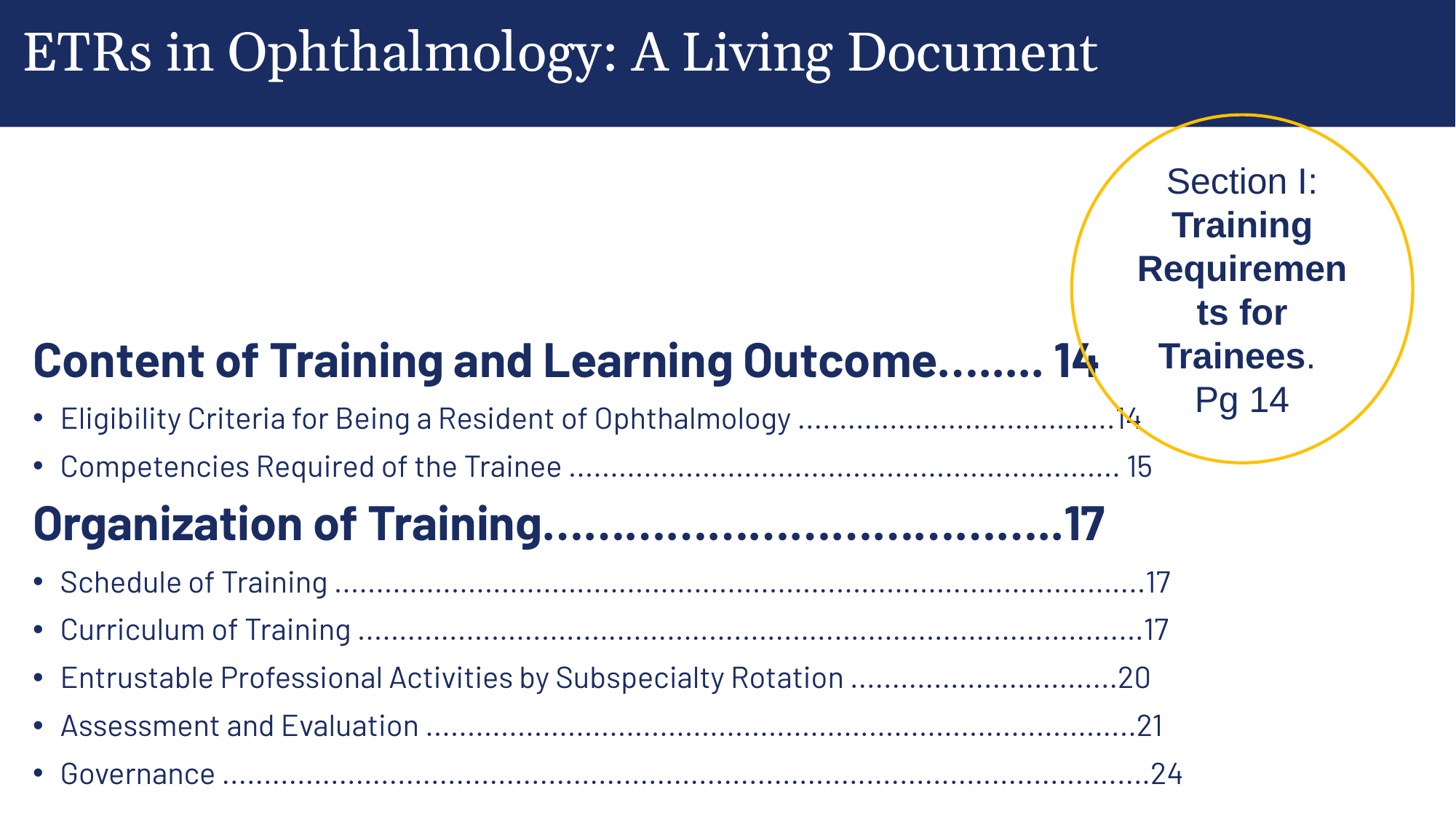

# ETRs in Ophthalmology: A Living Document
Section I: Training Requirements for Trainees.
Pg 14
Content of Training and Learning Outcome…..... 14
Eligibility Criteria for Being a Resident of Ophthalmology ......................................14
Competencies Required of the Trainee .................................................................. 15
Organization of Training………………………………..17
Schedule of Training .................................................................................................17
Curriculum of Training ..............................................................................................17
Entrustable Professional Activities by Subspecialty Rotation ................................20
Assessment and Evaluation .....................................................................................21
Governance ...............................................................................................................24